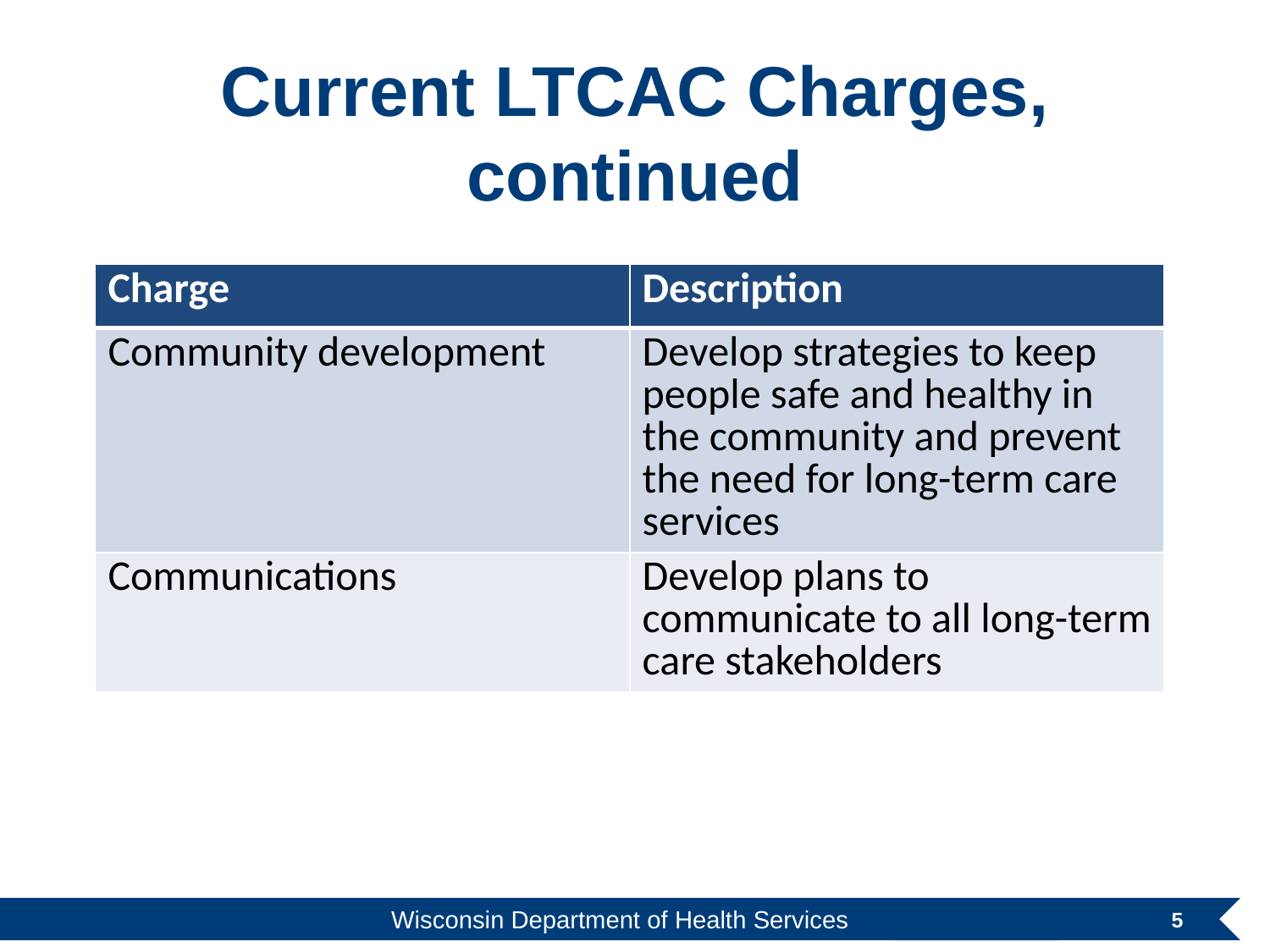

# Current LTCAC Charges, continued
| Charge | Description |
| --- | --- |
| Community development | Develop strategies to keep people safe and healthy in the community and prevent the need for long-term care services |
| Communications | Develop plans to communicate to all long-term care stakeholders |